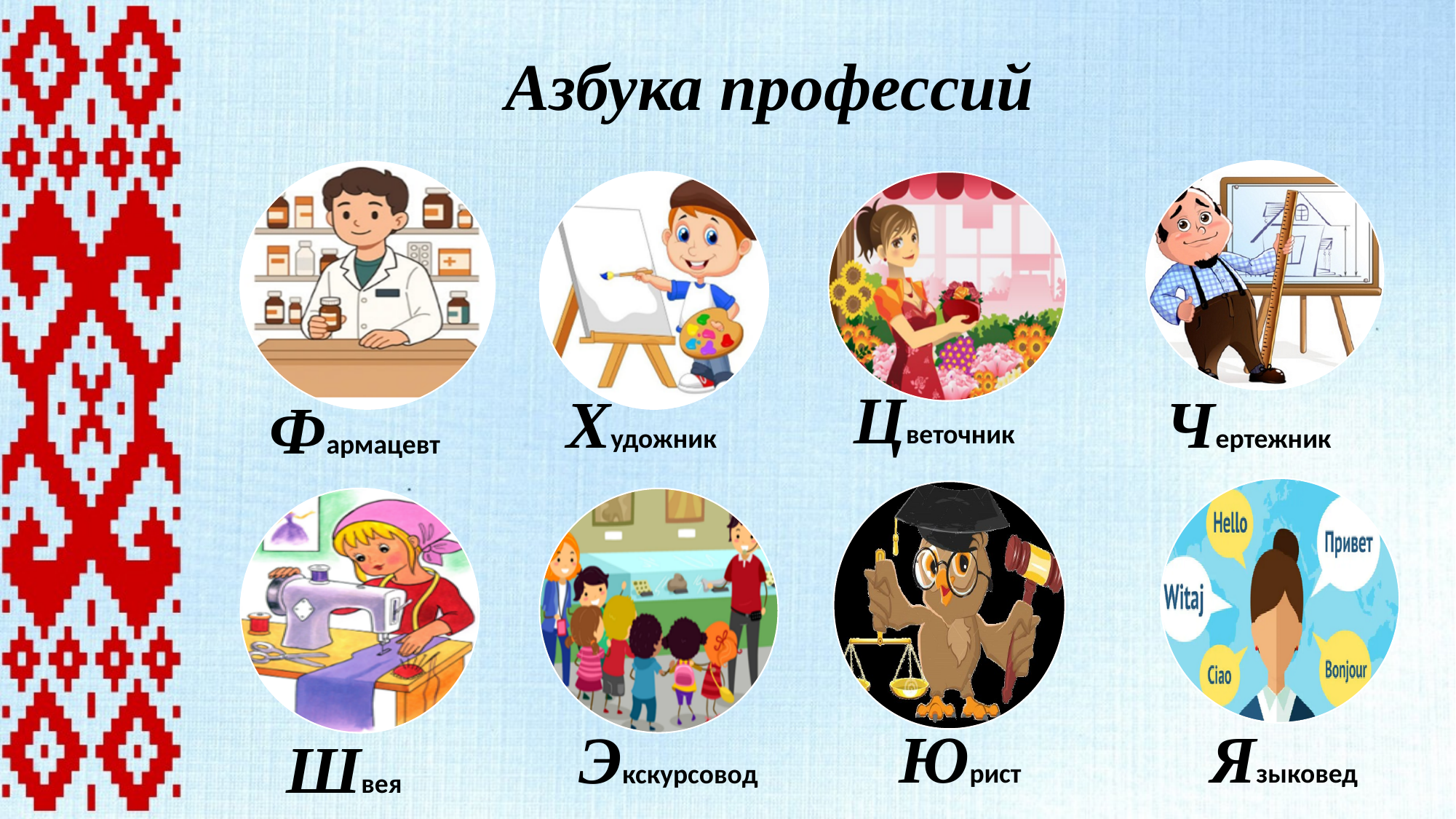

Азбука профессий

#

Цветочник
Художник
Чертежник
Фармацевт

Языковед
Юрист
Экскурсовод
Швея